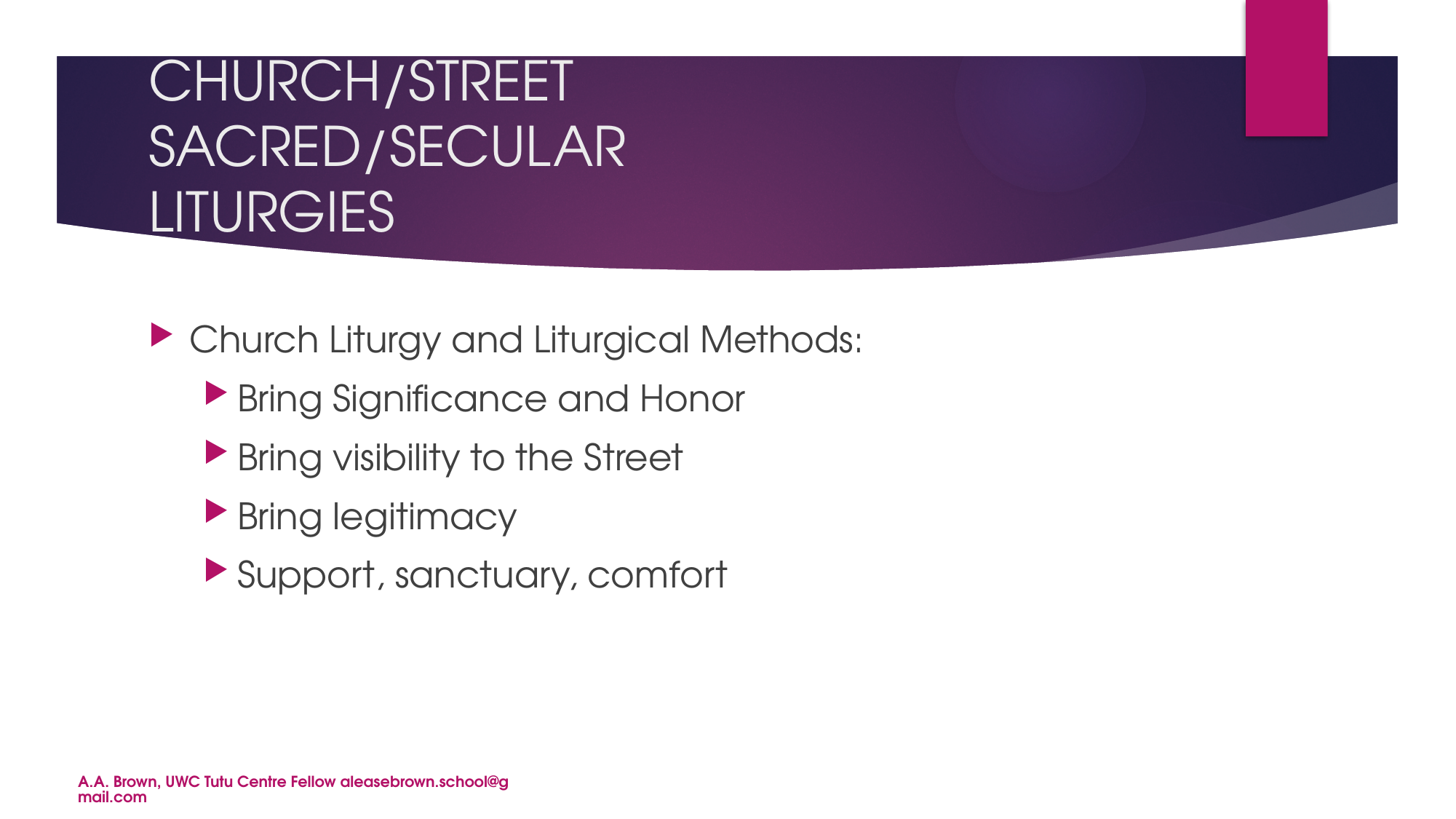

# CHURCH/STREET SACRED/SECULAR LITURGIES
Church Liturgy and Liturgical Methods:
Bring Significance and Honor
Bring visibility to the Street
Bring legitimacy
Support, sanctuary, comfort

A.A. Brown, UWC Tutu Centre Fellow aleasebrown.school@gmail.com